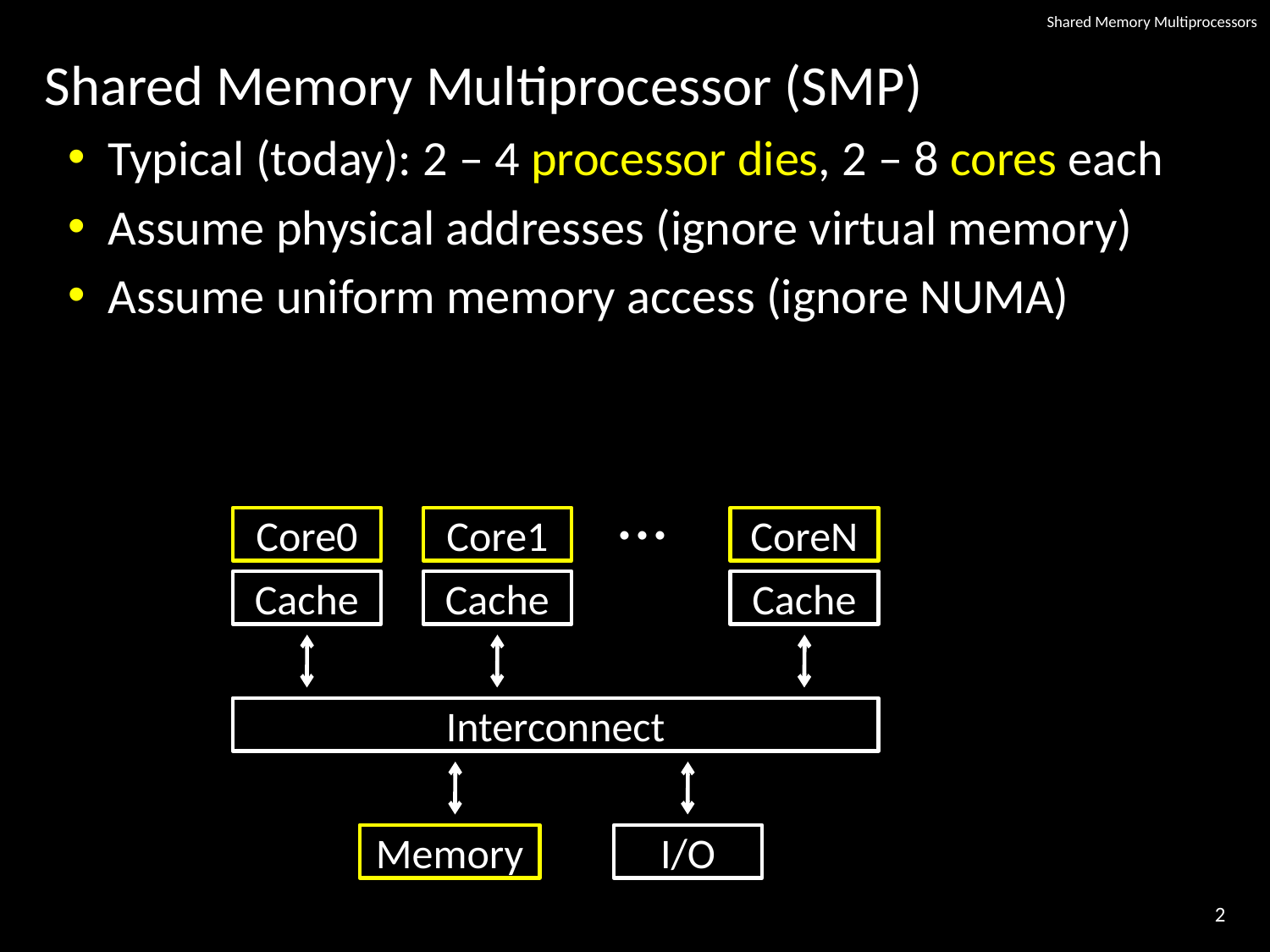

# Shared Memory Multiprocessors
Shared Memory Multiprocessor (SMP)
Typical (today): 2 – 4 processor dies, 2 – 8 cores each
Assume physical addresses (ignore virtual memory)
Assume uniform memory access (ignore NUMA)
...
Core0
Core1
CoreN
Cache
Cache
Cache
Interconnect
Memory
I/O